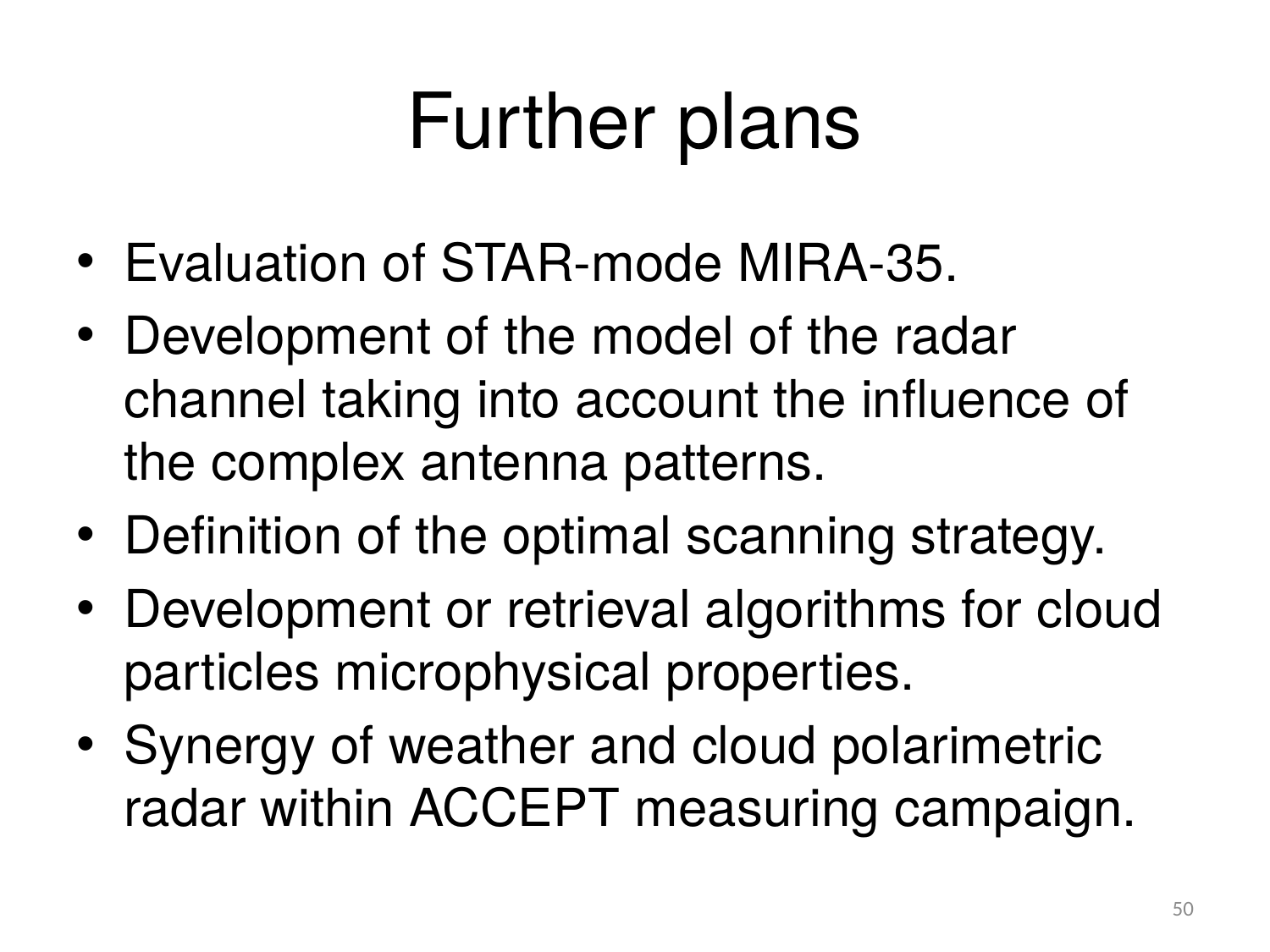

# Further plans
Evaluation of STAR-mode MIRA-35.
Development of the model of the radar channel taking into account the influence of the complex antenna patterns.
Definition of the optimal scanning strategy.
Development or retrieval algorithms for cloud particles microphysical properties.
Synergy of weather and cloud polarimetric radar within ACCEPT measuring campaign.
50